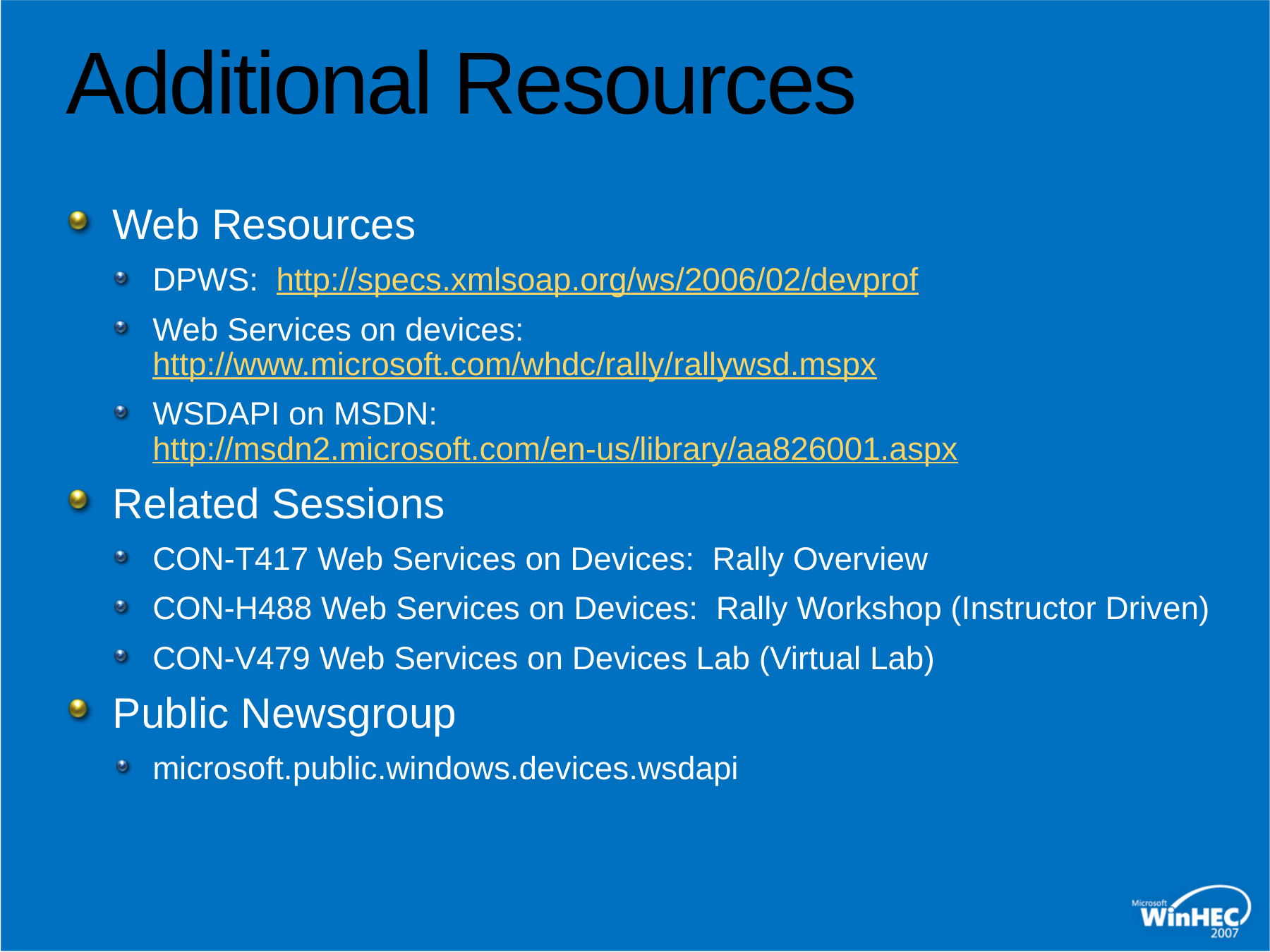

# Additional Resources
Web Resources
DPWS:  http://specs.xmlsoap.org/ws/2006/02/devprof
Web Services on devices:  http://www.microsoft.com/whdc/rally/rallywsd.mspx
WSDAPI on MSDN:  http://msdn2.microsoft.com/en-us/library/aa826001.aspx
Related Sessions
CON-T417 Web Services on Devices:  Rally Overview
CON-H488 Web Services on Devices:  Rally Workshop (Instructor Driven)
CON-V479 Web Services on Devices Lab (Virtual Lab)
Public Newsgroup
microsoft.public.windows.devices.wsdapi